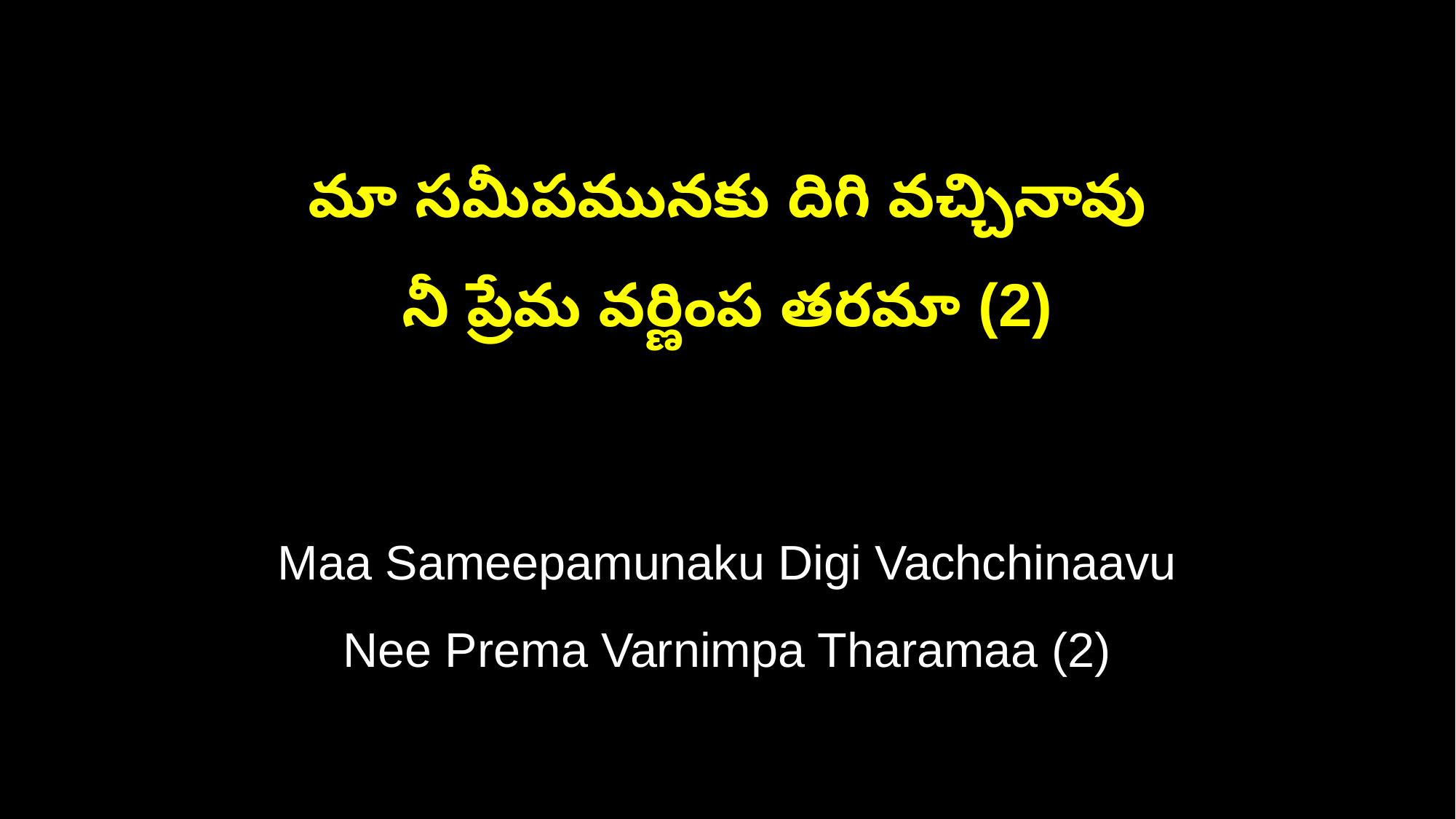

మా సమీపమునకు దిగి వచ్చినావు
నీ ప్రేమ వర్ణింప తరమా (2)
Maa Sameepamunaku Digi Vachchinaavu
Nee Prema Varnimpa Tharamaa (2)